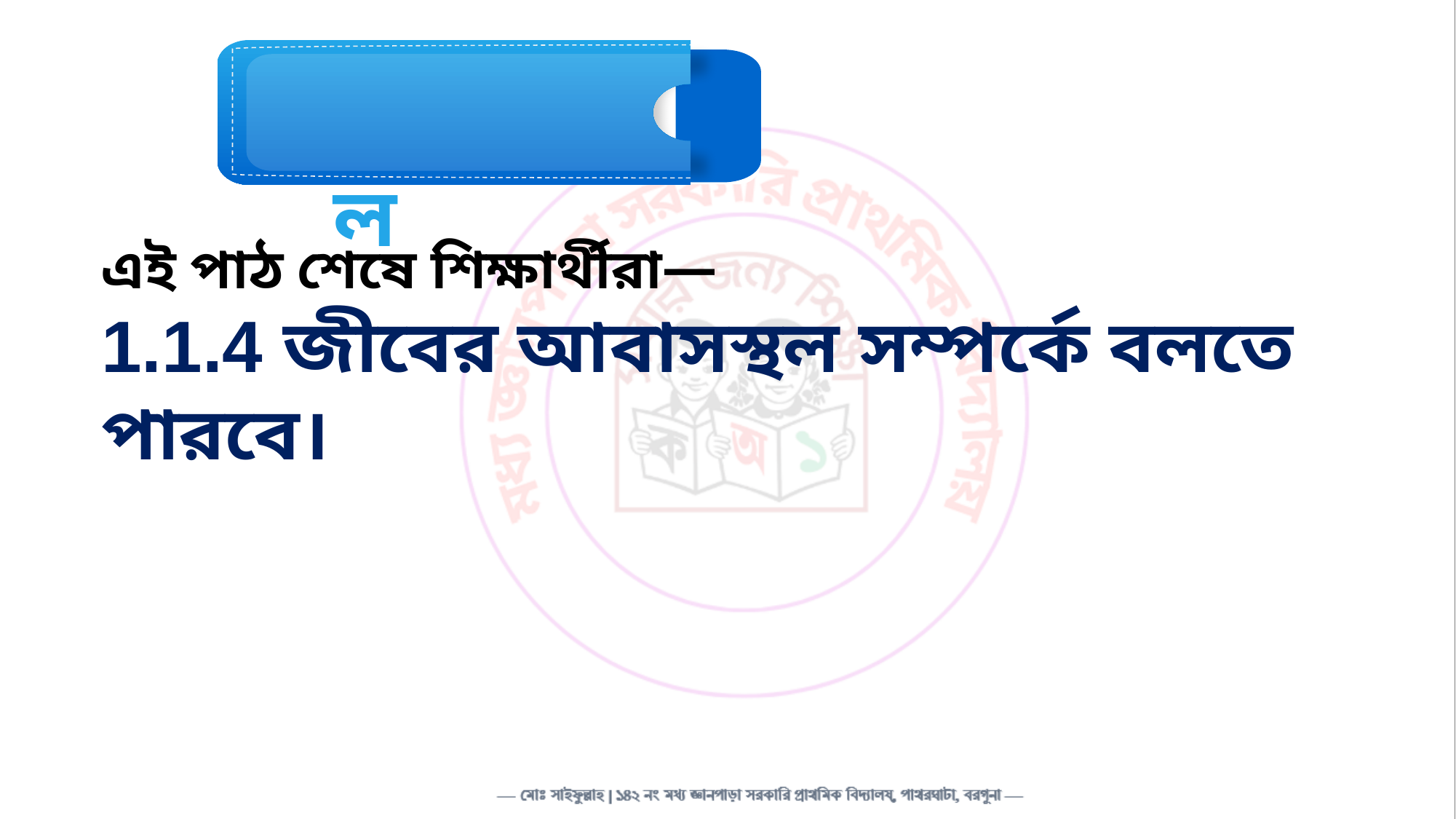

শিখনফল
এই পাঠ শেষে শিক্ষার্থীরা—
1.1.4 জীবের আবাসস্থল সম্পর্কে বলতে পারবে।